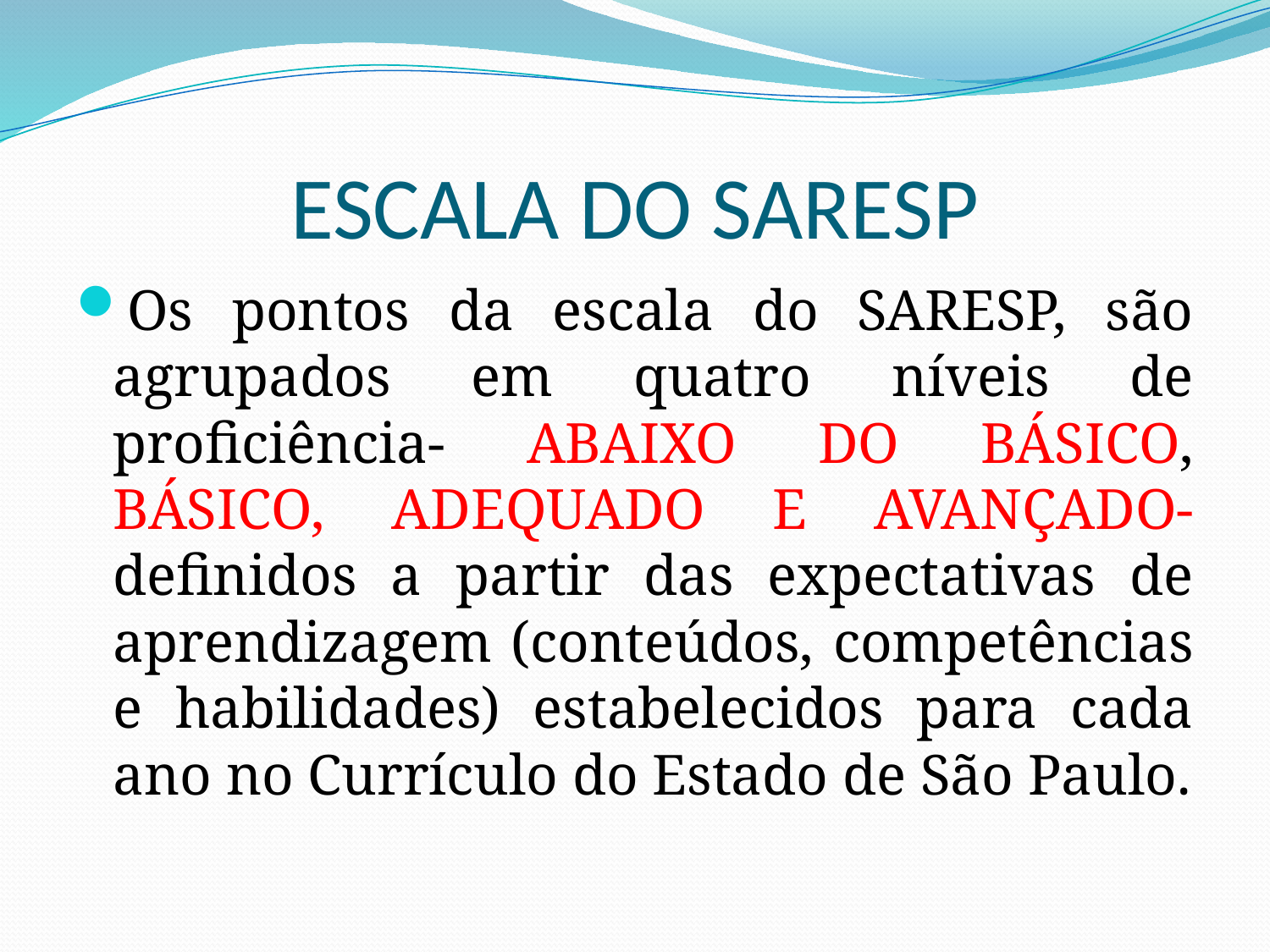

# ESCALA DO SARESP
Os pontos da escala do SARESP, são agrupados em quatro níveis de proficiência- ABAIXO DO BÁSICO, BÁSICO, ADEQUADO E AVANÇADO- definidos a partir das expectativas de aprendizagem (conteúdos, competências e habilidades) estabelecidos para cada ano no Currículo do Estado de São Paulo.